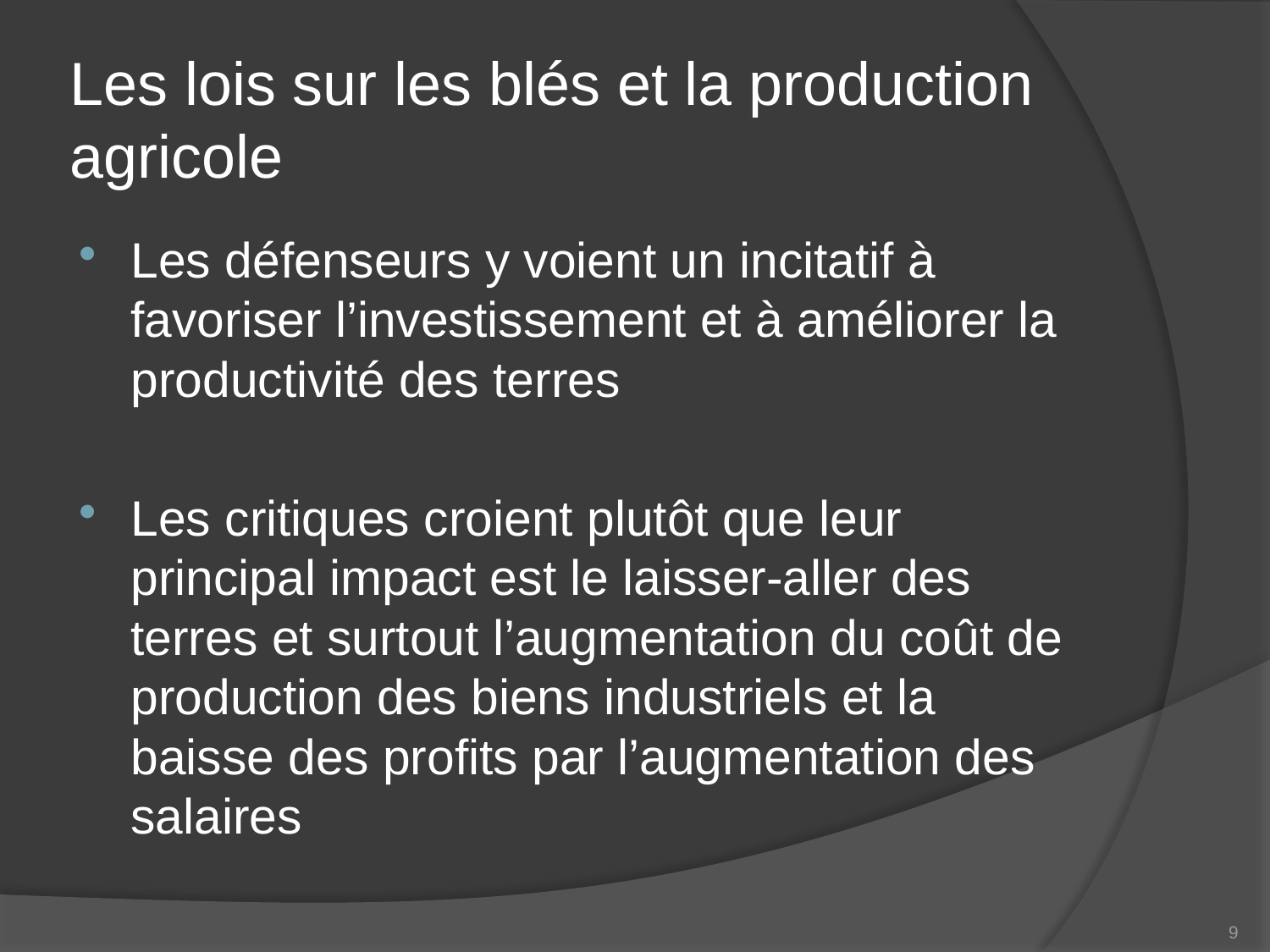

# Les lois sur les blés et la production agricole
Les défenseurs y voient un incitatif à favoriser l’investissement et à améliorer la productivité des terres

Les critiques croient plutôt que leur principal impact est le laisser-aller des terres et surtout l’augmentation du coût de production des biens industriels et la baisse des profits par l’augmentation des salaires
9